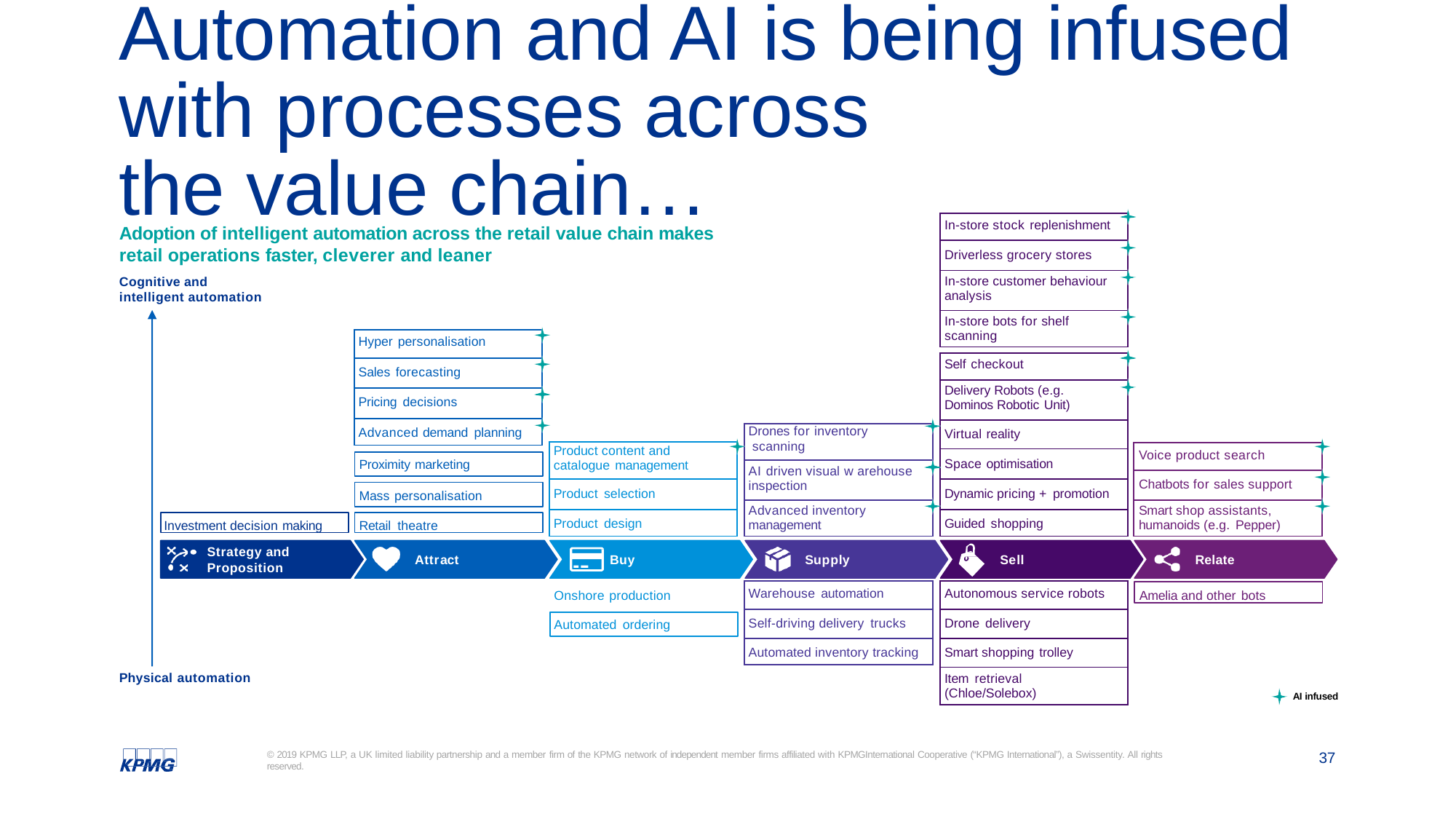

Automation and AI is being infused with processes across
the value chain…

| In-store stock replenishment |
| --- |
| Driverless grocery stores |
| In-store customer behaviour analysis |
| In-store bots for shelf scanning |
Adoption of intelligent automation across the retail value chain makes  retail operations faster, cleverer and leaner
Cognitive and
intelligent automation

| Hyper personalisation |
| --- |
| Sales forecasting |
| Pricing decisions |
| Advanced demand planning |

| Self checkout |
| --- |
| Delivery Robots (e.g. Dominos Robotic Unit) |
| Virtual reality |
| Space optimisation |
| Dynamic pricing + promotion |
| Guided shopping |

| Drones for inventory scanning |
| --- |
| AI driven visual w arehouse inspection |
| Advanced inventory management |

| Product content and catalogue management |
| --- |
| Product selection |
| Product design |
| Voice product search |
| --- |
| Chatbots for sales support |
| Smart shop assistants, humanoids (e.g. Pepper) |

Proximity marketing

Mass personalisation

Investment decision making
Retail theatre

Strategy and
Proposition

Attract
Buy
Supply
Sell
Relate

| Warehouse automation |
| --- |
| Self-driving delivery trucks |
| Automated inventory tracking |
| Autonomous service robots |
| --- |
| Drone delivery |
| Smart shopping trolley |
| Item retrieval (Chloe/Solebox) |
Amelia and other bots
Onshore production

Automated ordering
Physical automation

AI infused
© 2019 KPMG LLP, a UK limited liability partnership and a member firm of the KPMG network of independent member firms affiliated with KPMGInternational Cooperative (“KPMG International”), a Swissentity. All rights reserved.